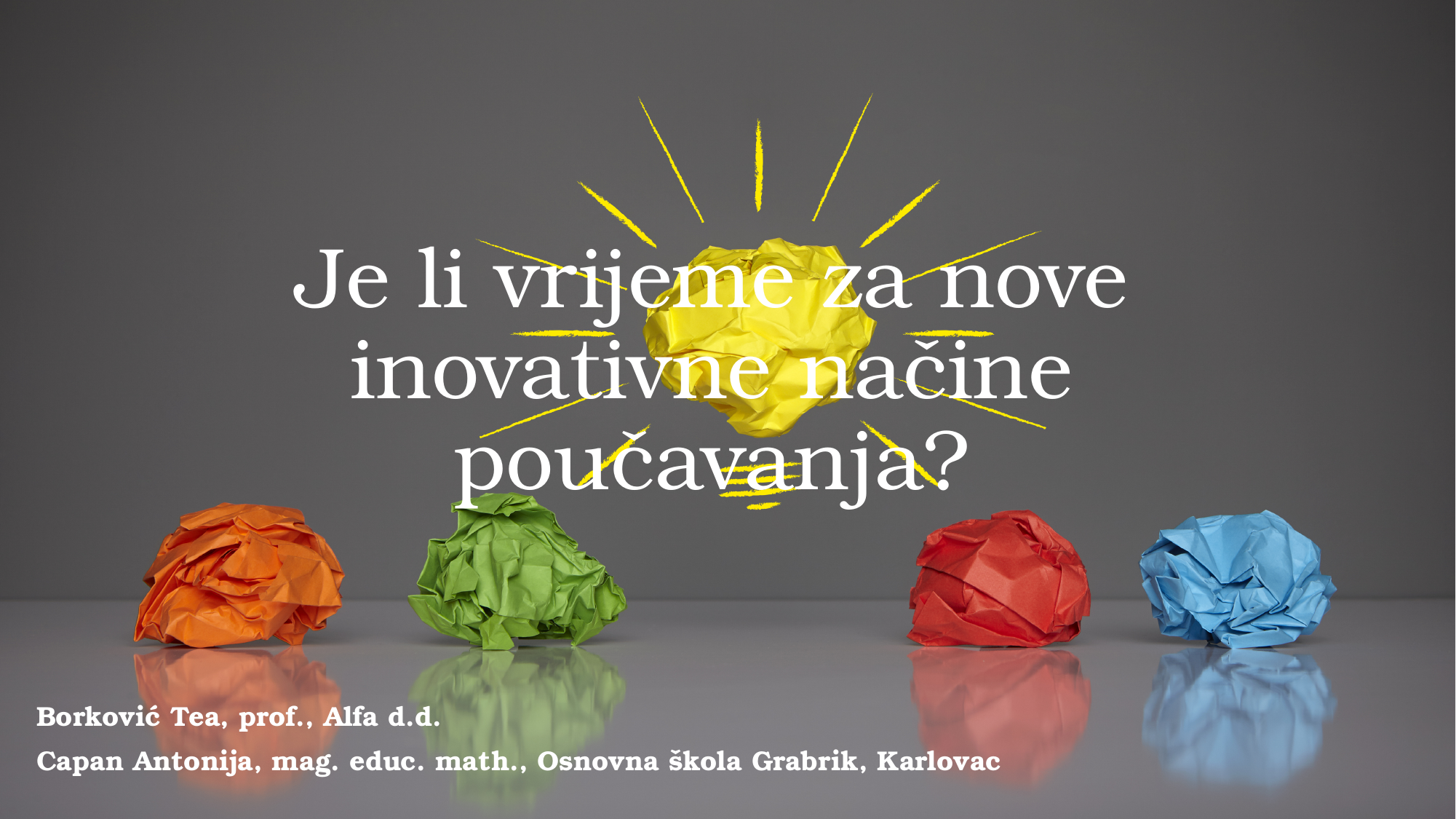

# Je li vrijeme za nove inovativne načine poučavanja?
Borković Tea, prof., Alfa d.d.
Capan Antonija, mag. educ. math., Osnovna škola Grabrik, Karlovac